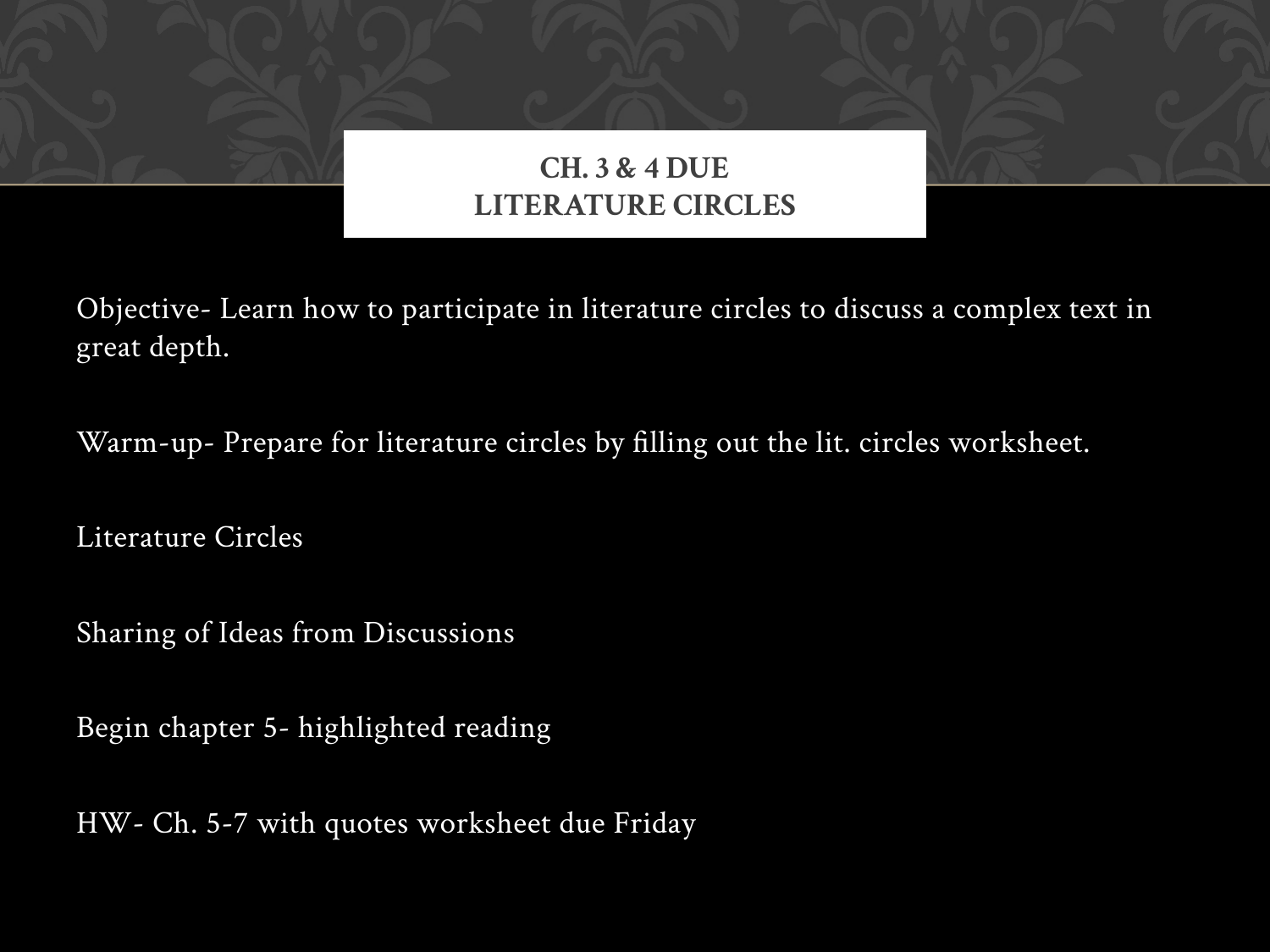

# Ch. 3 & 4 Due Literature Circles
Objective- Learn how to participate in literature circles to discuss a complex text in great depth.

Warm-up- Prepare for literature circles by filling out the lit. circles worksheet.

Literature Circles

Sharing of Ideas from Discussions

Begin chapter 5- highlighted reading

HW- Ch. 5-7 with quotes worksheet due Friday